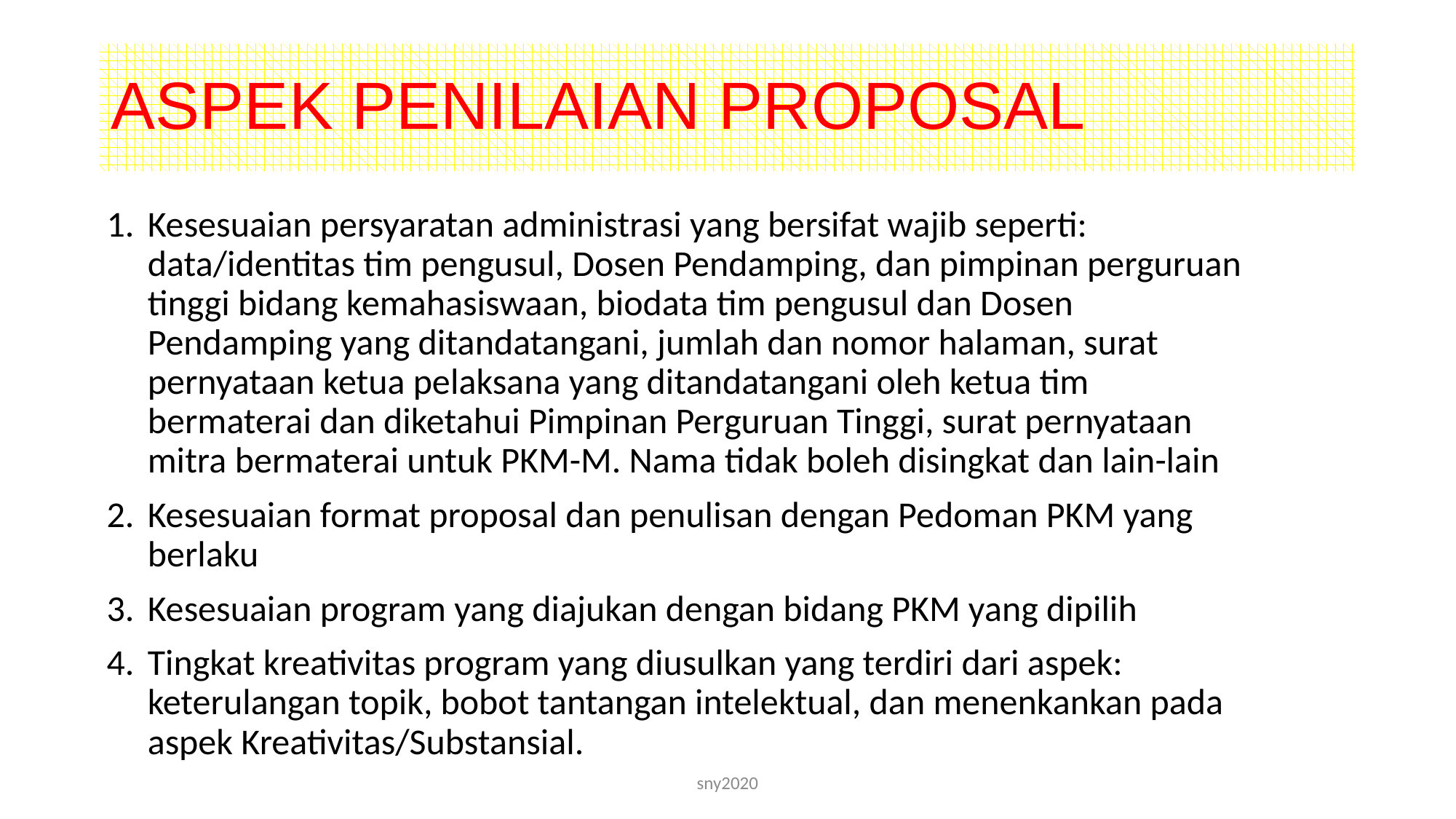

# ASPEK PENILAIAN PROPOSAL
Kesesuaian persyaratan administrasi yang bersifat wajib seperti: data/identitas tim pengusul, Dosen Pendamping, dan pimpinan perguruan tinggi bidang kemahasiswaan, biodata tim pengusul dan Dosen Pendamping yang ditandatangani, jumlah dan nomor halaman, surat pernyataan ketua pelaksana yang ditandatangani oleh ketua tim bermaterai dan diketahui Pimpinan Perguruan Tinggi, surat pernyataan mitra bermaterai untuk PKM-M. Nama tidak boleh disingkat dan lain-lain
Kesesuaian format proposal dan penulisan dengan Pedoman PKM yang berlaku
Kesesuaian program yang diajukan dengan bidang PKM yang dipilih
Tingkat kreativitas program yang diusulkan yang terdiri dari aspek: keterulangan topik, bobot tantangan intelektual, dan menenkankan pada aspek Kreativitas/Substansial.
sny2020